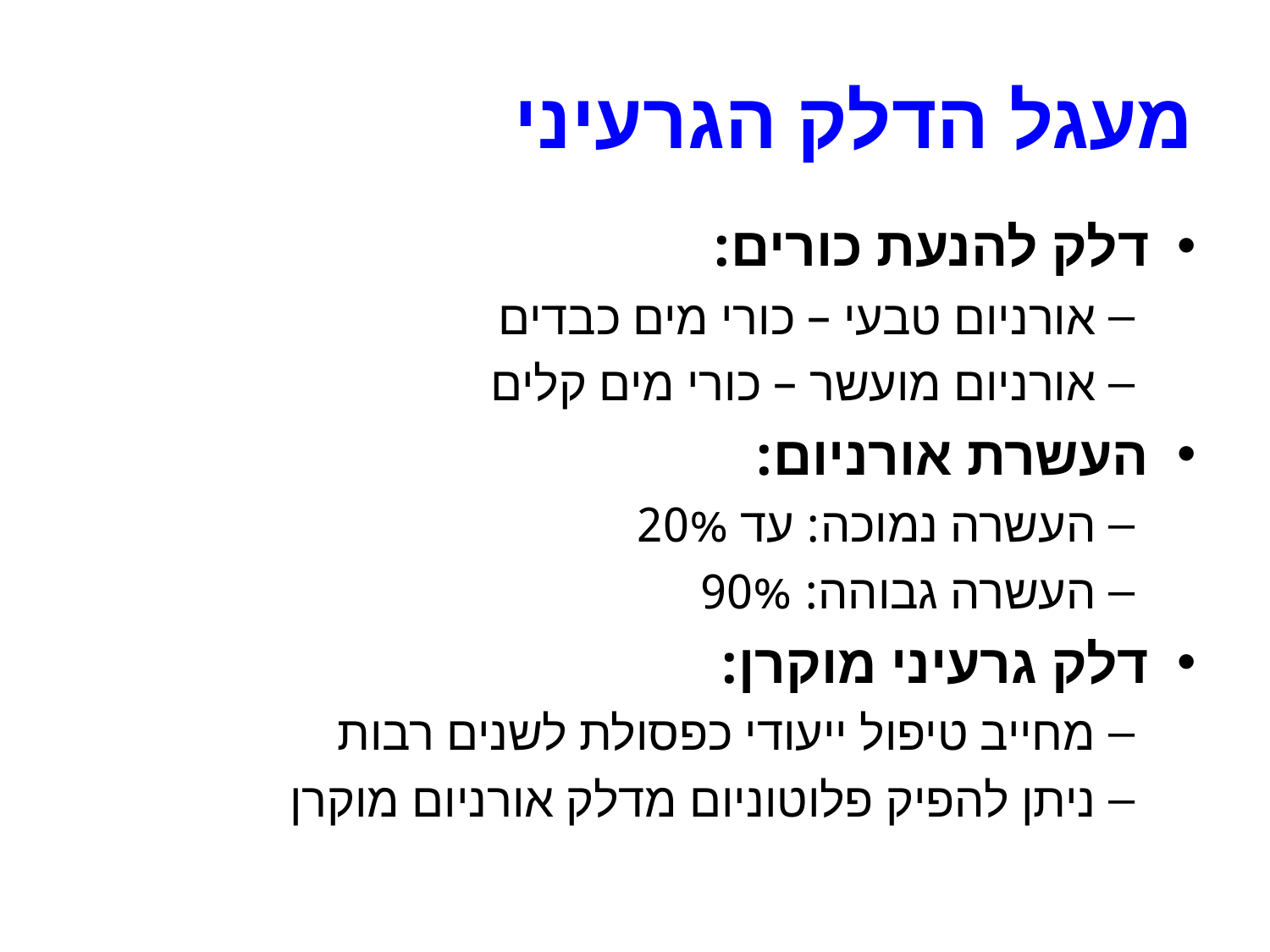

# מעגל הדלק הגרעיני
דלק להנעת כורים:
אורניום טבעי – כורי מים כבדים
אורניום מועשר – כורי מים קלים
העשרת אורניום:
העשרה נמוכה: עד 20%
העשרה גבוהה: 90%
דלק גרעיני מוקרן:
מחייב טיפול ייעודי כפסולת לשנים רבות
ניתן להפיק פלוטוניום מדלק אורניום מוקרן